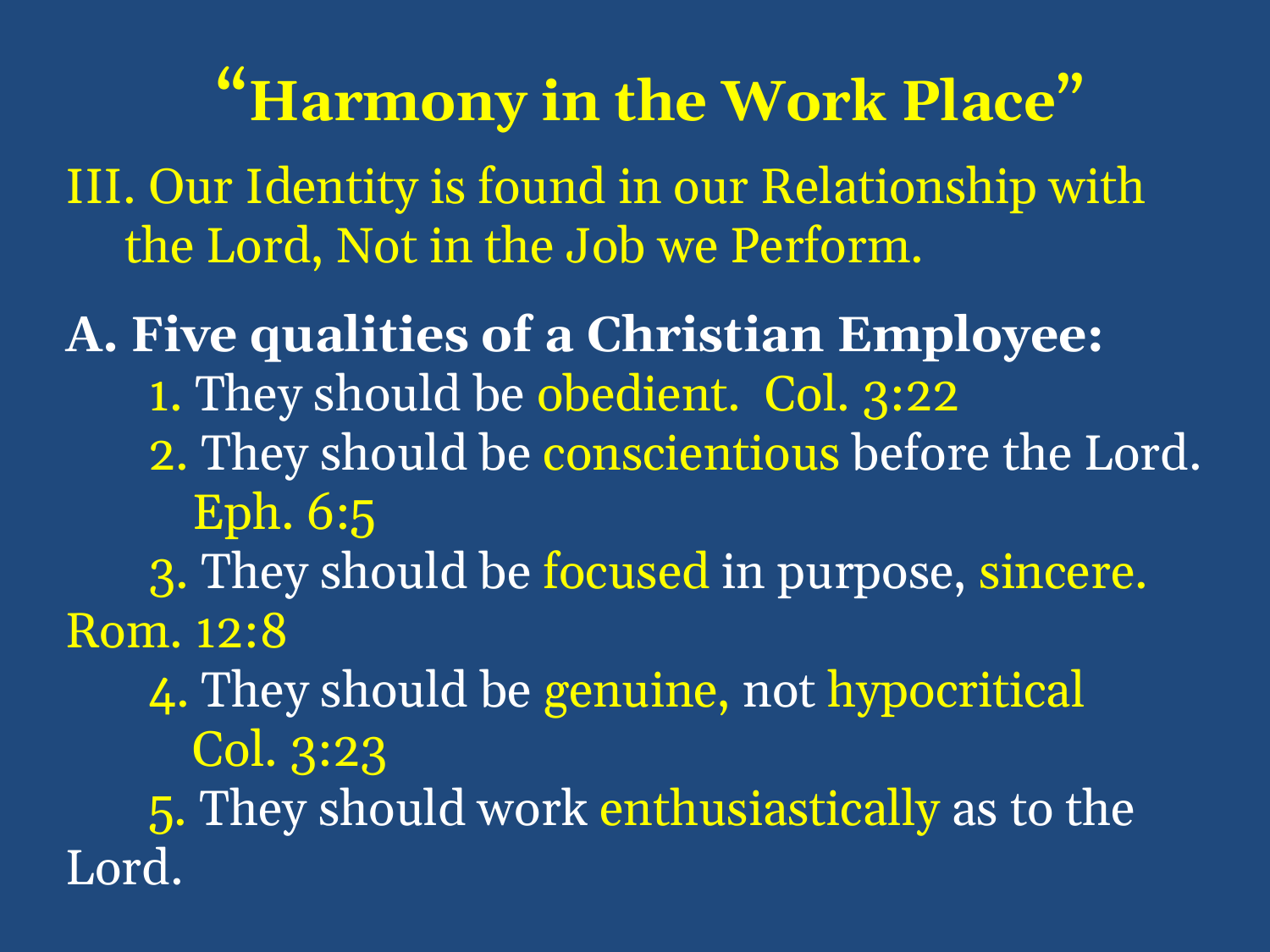

“Harmony in the Work Place”
III. Our Identity is found in our Relationship with        the Lord, Not in the Job we Perform.

A. Five qualities of a Christian Employee:
       1. They should be obedient.  Col. 3:22
       2. They should be conscientious before the Lord.     	Eph. 6:5
       3. They should be focused in purpose, sincere. 	Rom. 12:8
       4. They should be genuine, not hypocritical
	Col. 3:23
       5. They should work enthusiastically as to the 	Lord.